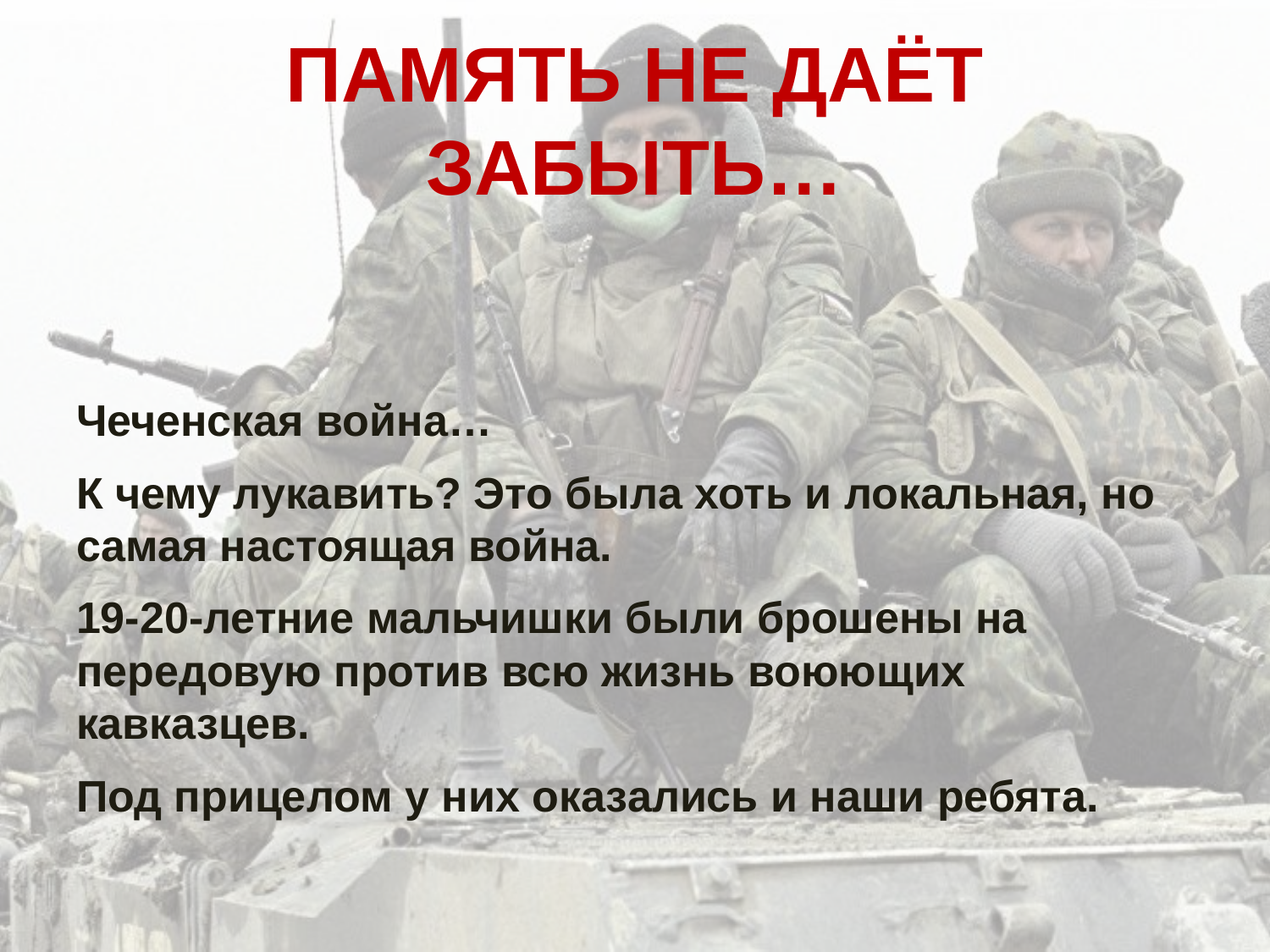

# ПАМЯТЬ НЕ ДАЁТ ЗАБЫТЬ…
Чеченская война…
К чему лукавить? Это была хоть и локальная, но самая настоящая война.
19-20-летние мальчишки были брошены на передовую против всю жизнь воюющих кавказцев.
Под прицелом у них оказались и наши ребята.